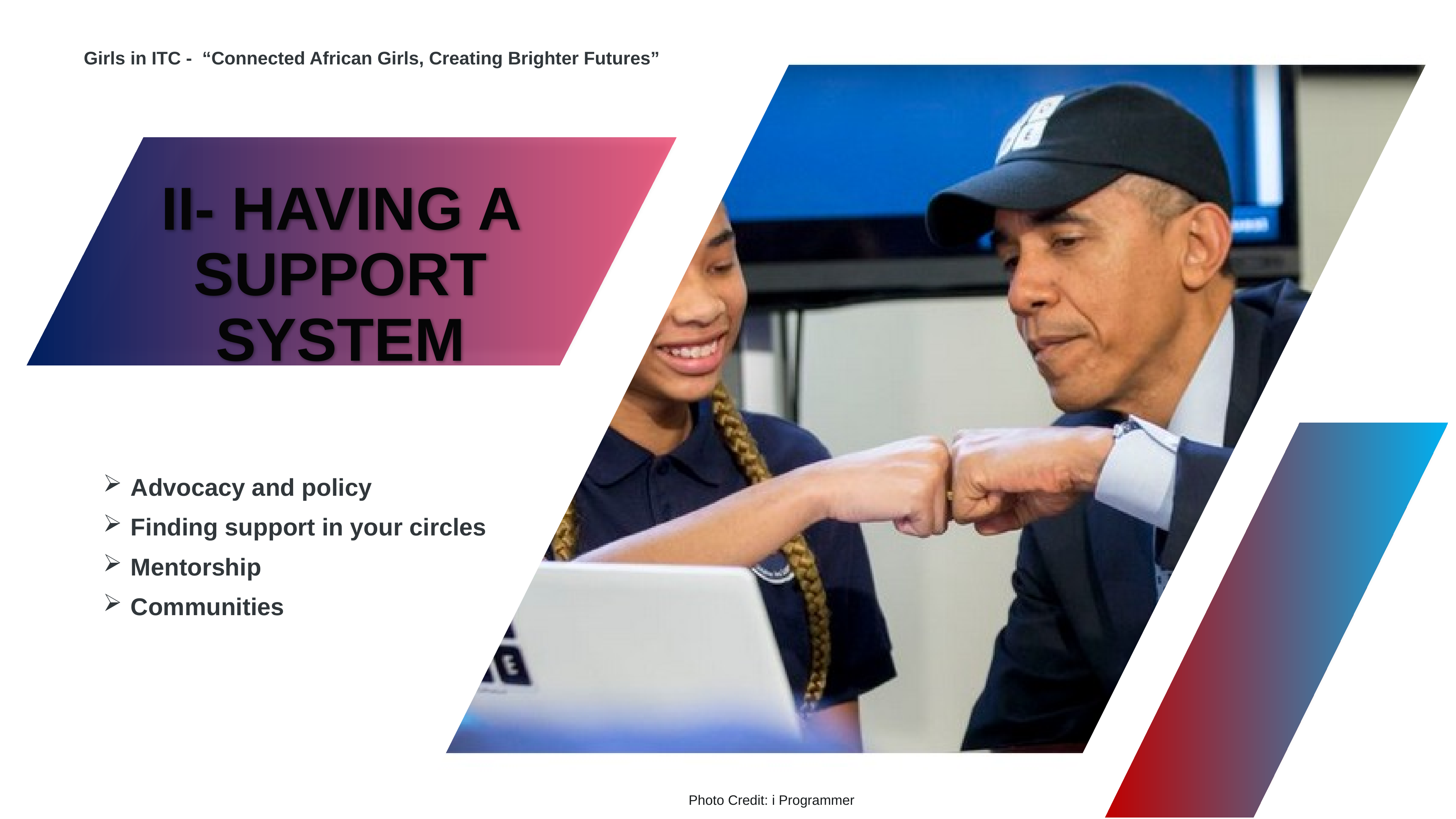

Girls in ITC -  “Connected African Girls, Creating Brighter Futures”

II- HAVING A SUPPORT SYSTEM

Advocacy and policy
Finding support in your circles
Mentorship
Communities

Photo Credit: i Programmer